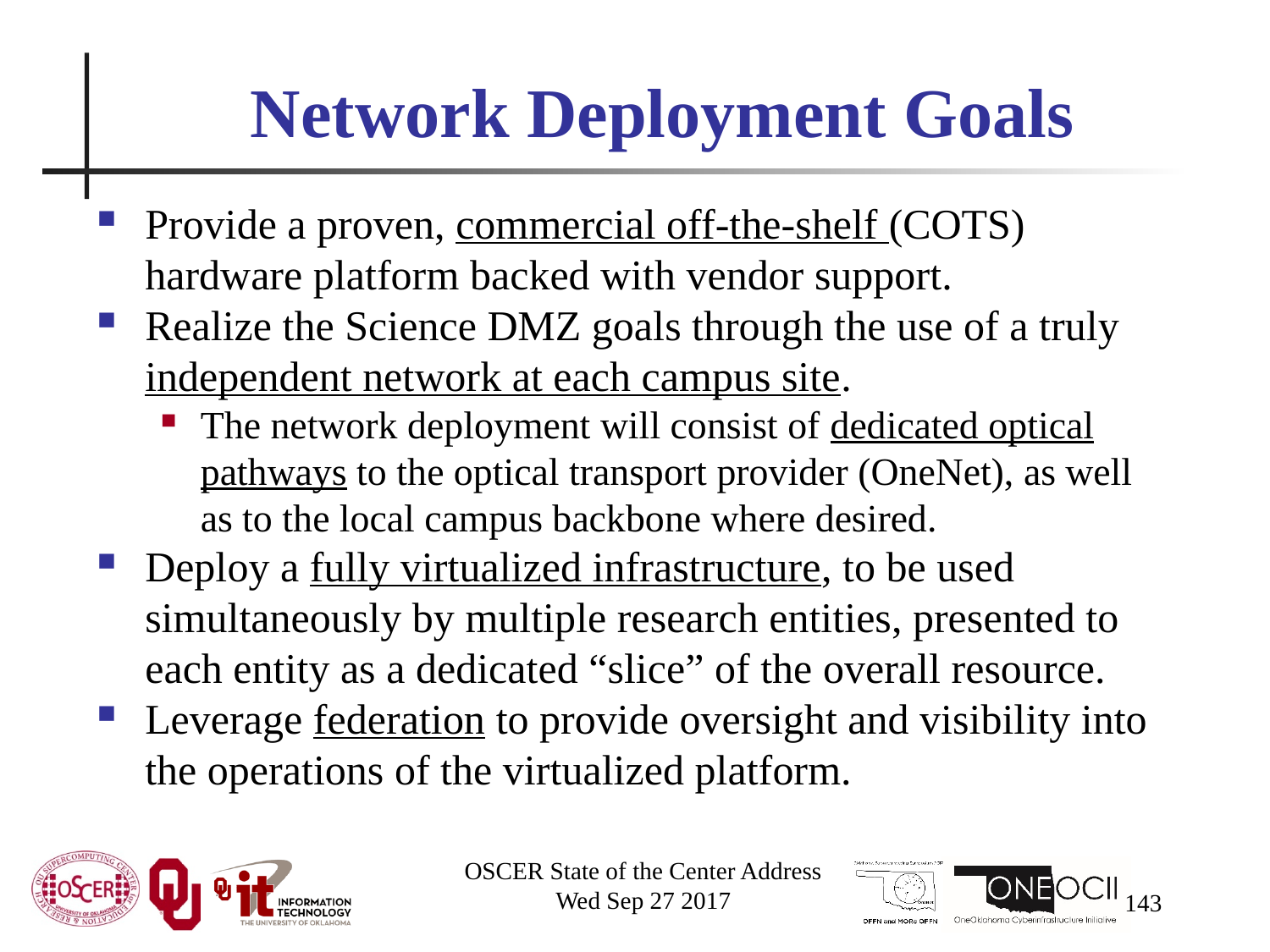

# Network Deployment Goals
Provide a proven, commercial off-the-shelf (COTS) hardware platform backed with vendor support.
Realize the Science DMZ goals through the use of a truly independent network at each campus site.
The network deployment will consist of dedicated optical pathways to the optical transport provider (OneNet), as well as to the local campus backbone where desired.
Deploy a fully virtualized infrastructure, to be used simultaneously by multiple research entities, presented to each entity as a dedicated “slice” of the overall resource.
Leverage federation to provide oversight and visibility into the operations of the virtualized platform.
OSCER State of the Center Address
Wed Sep 27 2017
143